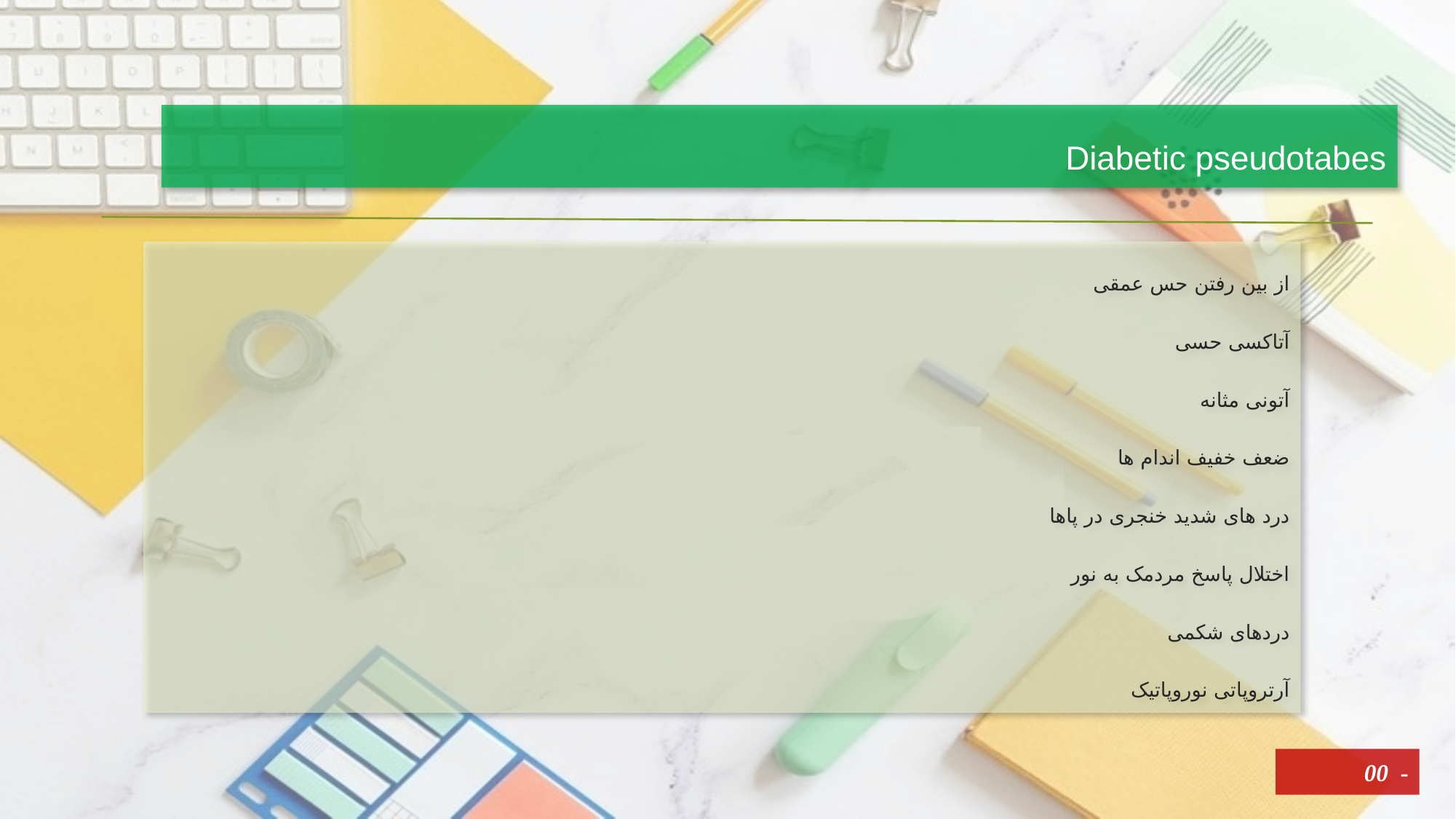

# Diabetic pseudotabes
از بین رفتن حس عمقی
آتاکسی حسی
آتونی مثانه
ضعف خفیف اندام ها
درد های شدید خنجری در پاها
اختلال پاسخ مردمک به نور
دردهای شکمی
آرتروپاتی نوروپاتیک